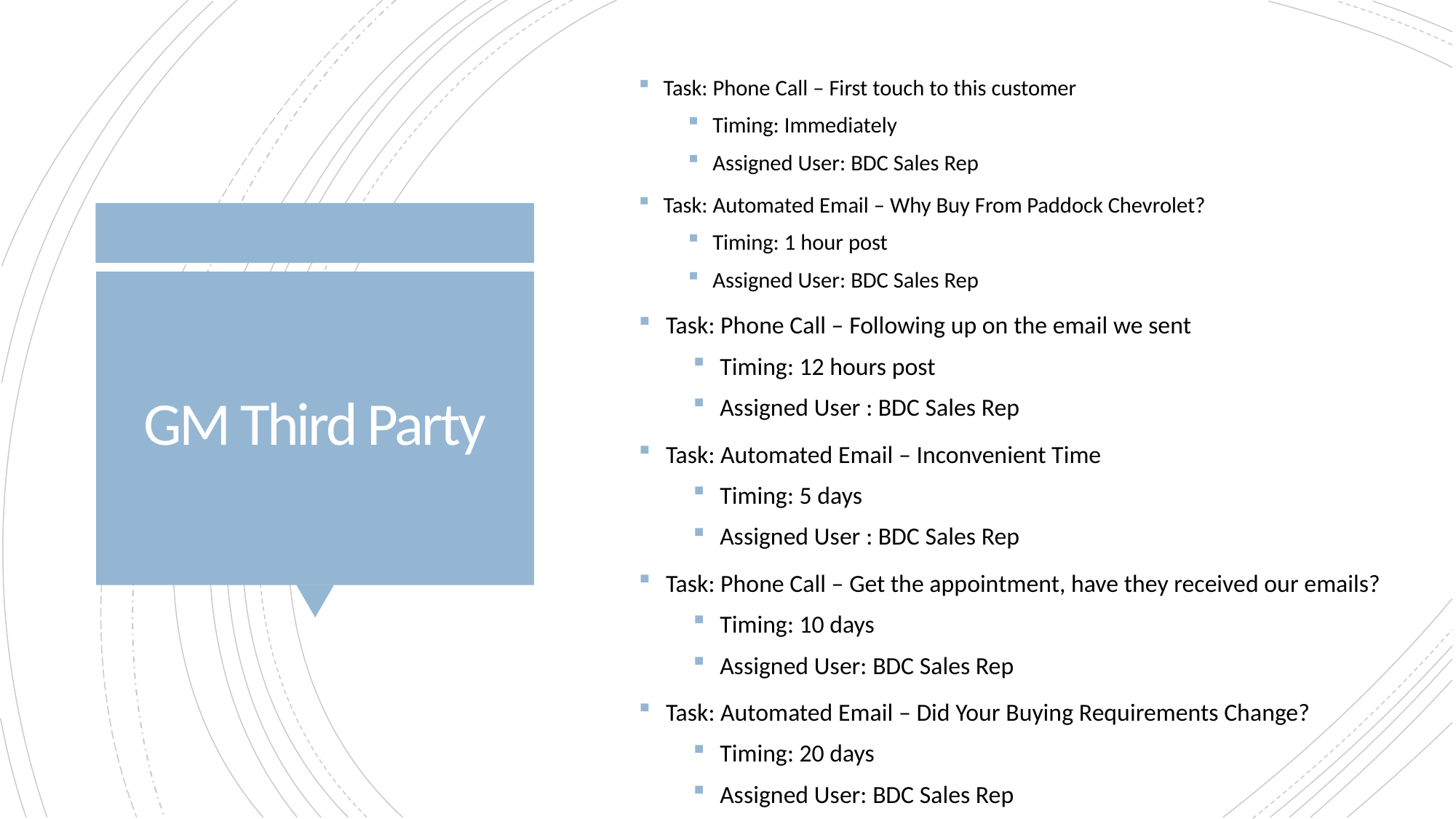

Task: Phone Call – First touch to this customer
Timing: Immediately
Assigned User: BDC Sales Rep
Task: Automated Email – Why Buy From Paddock Chevrolet?
Timing: 1 hour post
Assigned User: BDC Sales Rep

# GM Third Party
Task: Phone Call – Following up on the email we sent
Timing: 12 hours post
Assigned User : BDC Sales Rep
Task: Automated Email – Inconvenient Time
Timing: 5 days
Assigned User : BDC Sales Rep
Task: Phone Call – Get the appointment, have they received our emails?
Timing: 10 days
Assigned User: BDC Sales Rep
Task: Automated Email – Did Your Buying Requirements Change?
Timing: 20 days
Assigned User: BDC Sales Rep